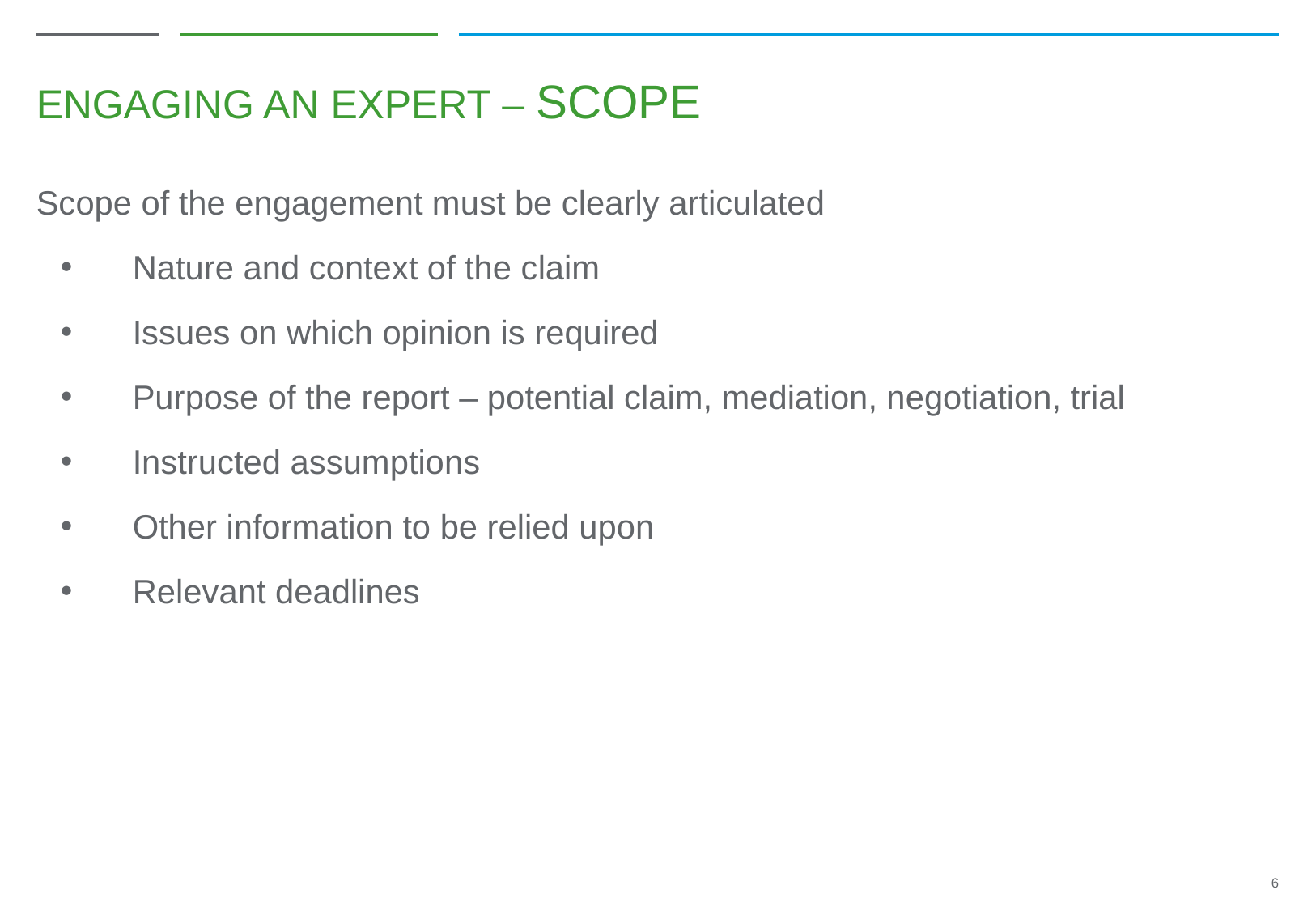

# Engaging an Expert – Scope
Scope of the engagement must be clearly articulated
Nature and context of the claim
Issues on which opinion is required
Purpose of the report – potential claim, mediation, negotiation, trial
Instructed assumptions
Other information to be relied upon
Relevant deadlines

6